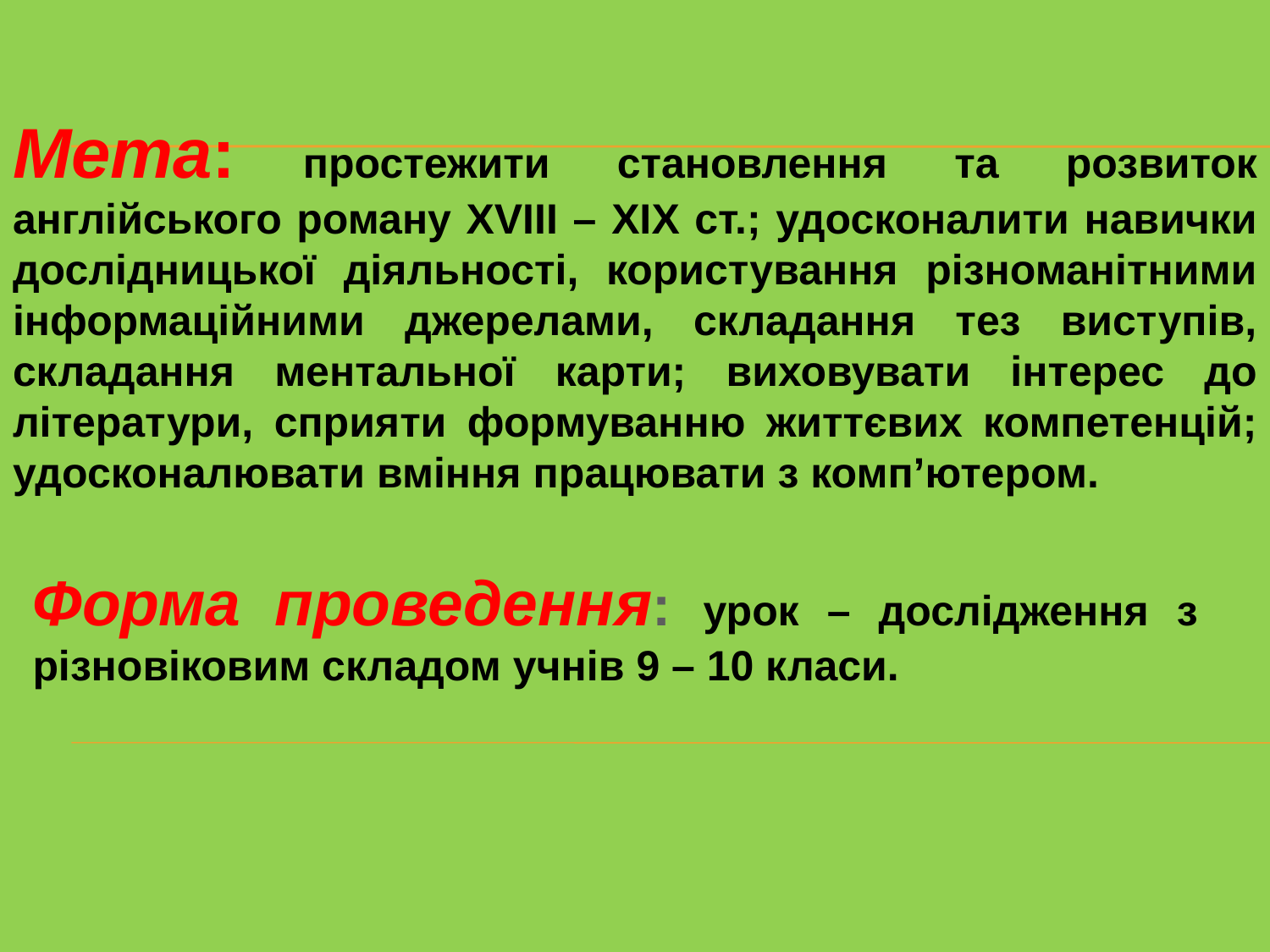

Мета: простежити становлення та розвиток англійського роману ХVIII – XIX ст.; удосконалити навички дослідницької діяльності, користування різноманітними інформаційними джерелами, складання тез виступів, складання ментальної карти; виховувати інтерес до літератури, сприяти формуванню життєвих компетенцій; удосконалювати вміння працювати з комп’ютером.
Форма проведення: урок – дослідження з різновіковим складом учнів 9 – 10 класи.